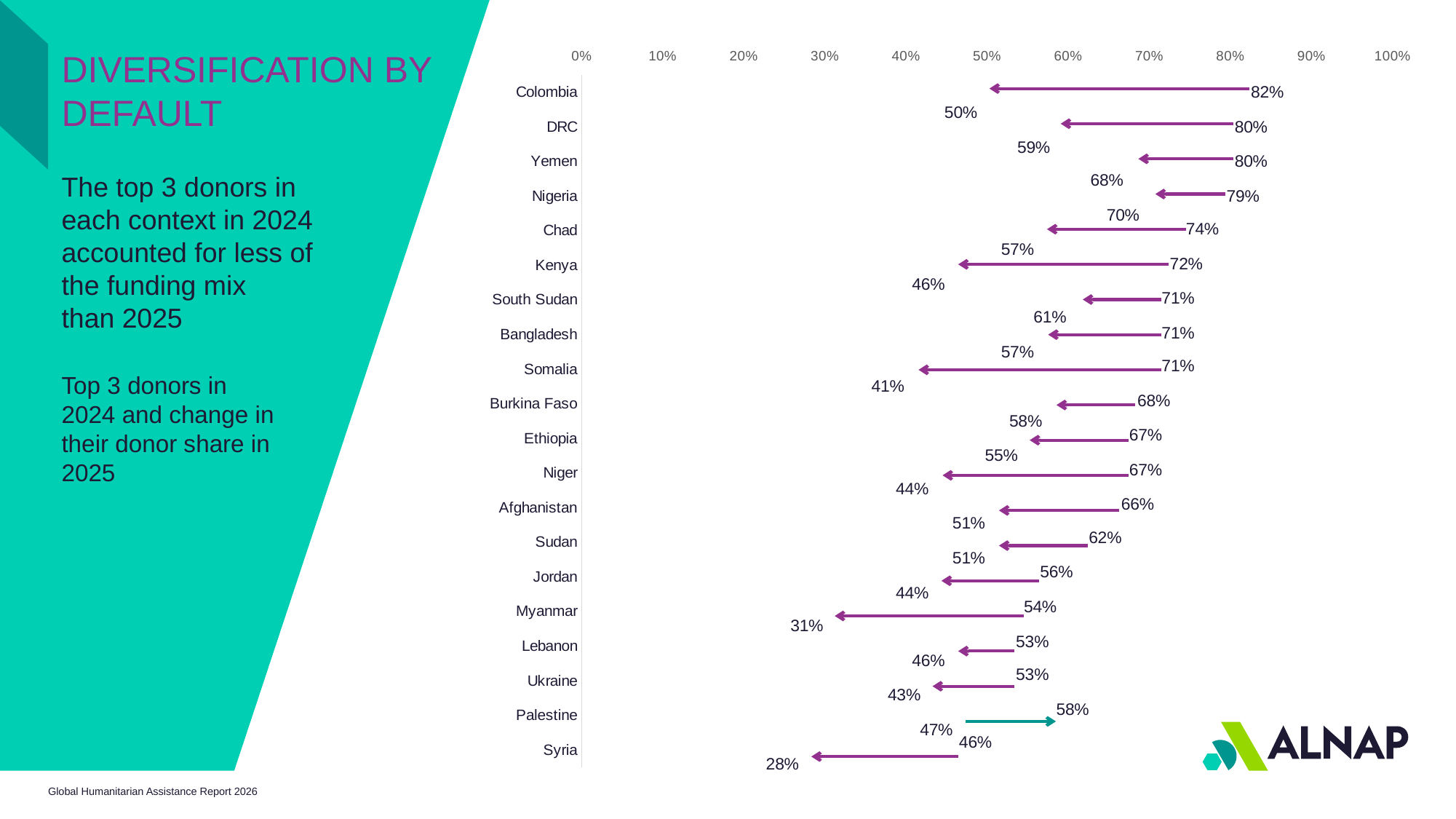

DIVERSIFICATION BY DEFAULT

### Chart

| Category | Top 3 Donors Share 2024 (%) | Top 3 Donors Share 2025 (%) |
|---|---|---|
| Colombia | 0.82 | 0.5 |
| DRC | 0.8 | 0.59 |
| Yemen | 0.8 | 0.68 |
| Nigeria | 0.79 | 0.7 |
| Chad | 0.74 | 0.57 |
| Kenya | 0.72 | 0.46 |
| South Sudan | 0.71 | 0.61 |
| Bangladesh | 0.71 | 0.57 |
| Somalia | 0.71 | 0.41 |
| Burkina Faso | 0.68 | 0.58 |
| Ethiopia | 0.67 | 0.55 |
| Niger | 0.67 | 0.44 |
| Afghanistan | 0.66 | 0.51 |
| Sudan | 0.62 | 0.51 |
| Jordan | 0.56 | 0.44 |
| Myanmar | 0.54 | 0.31 |
| Lebanon | 0.53 | 0.46 |
| Ukraine | 0.53 | 0.43 |
| Palestine | 0.58 | 0.47 |
| Syria | 0.46 | 0.28 |
The top 3 donors in each context in 2024 accounted for less of the funding mix
than 2025
Top 3 donors in 2024 and change in their donor share in 2025

Global Humanitarian Assistance Report 2026